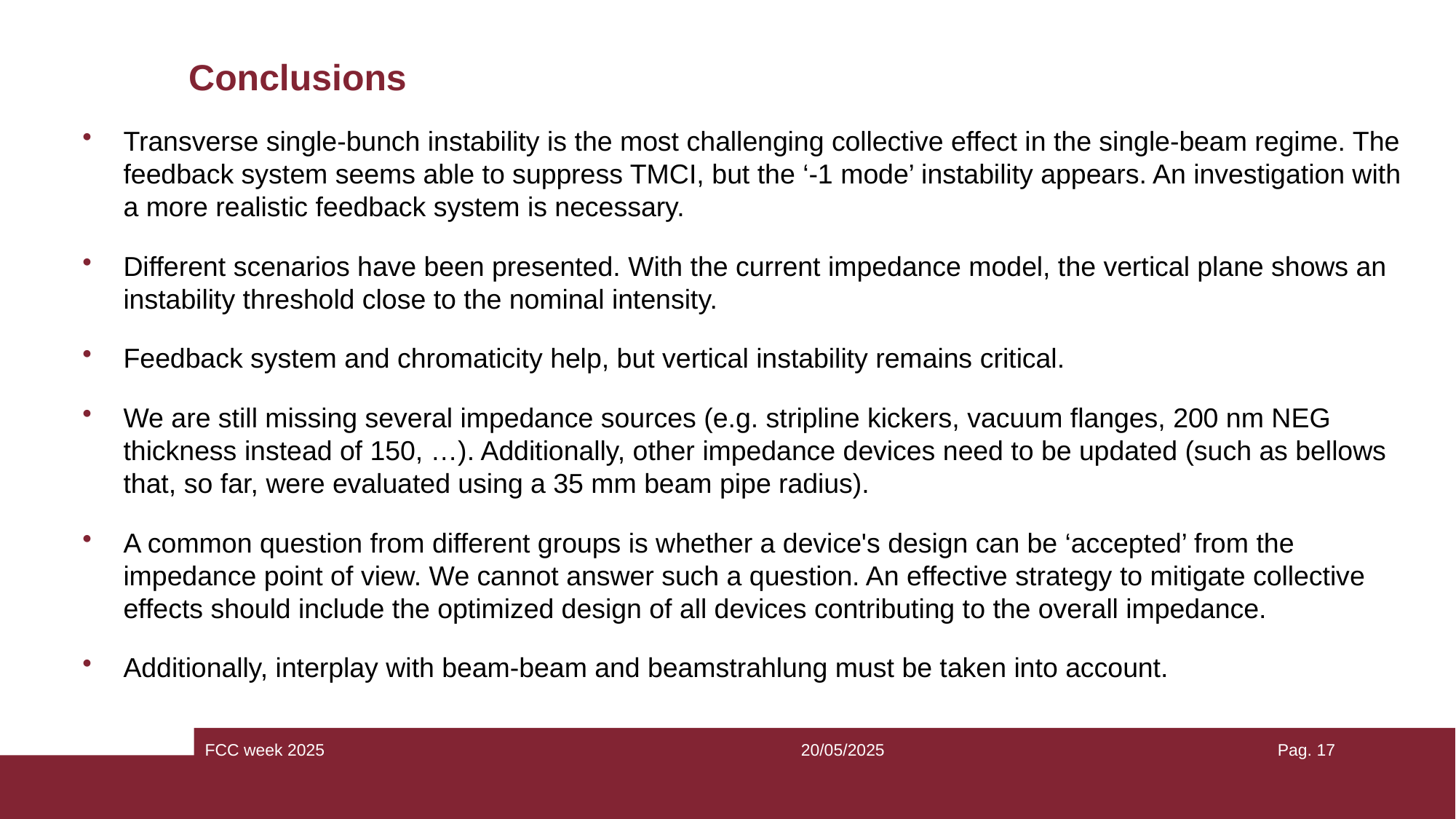

# Conclusions
Transverse single-bunch instability is the most challenging collective effect in the single-beam regime. The feedback system seems able to suppress TMCI, but the ‘-1 mode’ instability appears. An investigation with a more realistic feedback system is necessary.

Different scenarios have been presented. With the current impedance model, the vertical plane shows an instability threshold close to the nominal intensity.

Feedback system and chromaticity help, but vertical instability remains critical.

We are still missing several impedance sources (e.g. stripline kickers, vacuum flanges, 200 nm NEG thickness instead of 150, …). Additionally, other impedance devices need to be updated (such as bellows that, so far, were evaluated using a 35 mm beam pipe radius).

A common question from different groups is whether a device's design can be ‘accepted’ from the impedance point of view. We cannot answer such a question. An effective strategy to mitigate collective effects should include the optimized design of all devices contributing to the overall impedance.

Additionally, interplay with beam-beam and beamstrahlung must be taken into account.
FCC week 2025
20/05/2025
Pag. 17